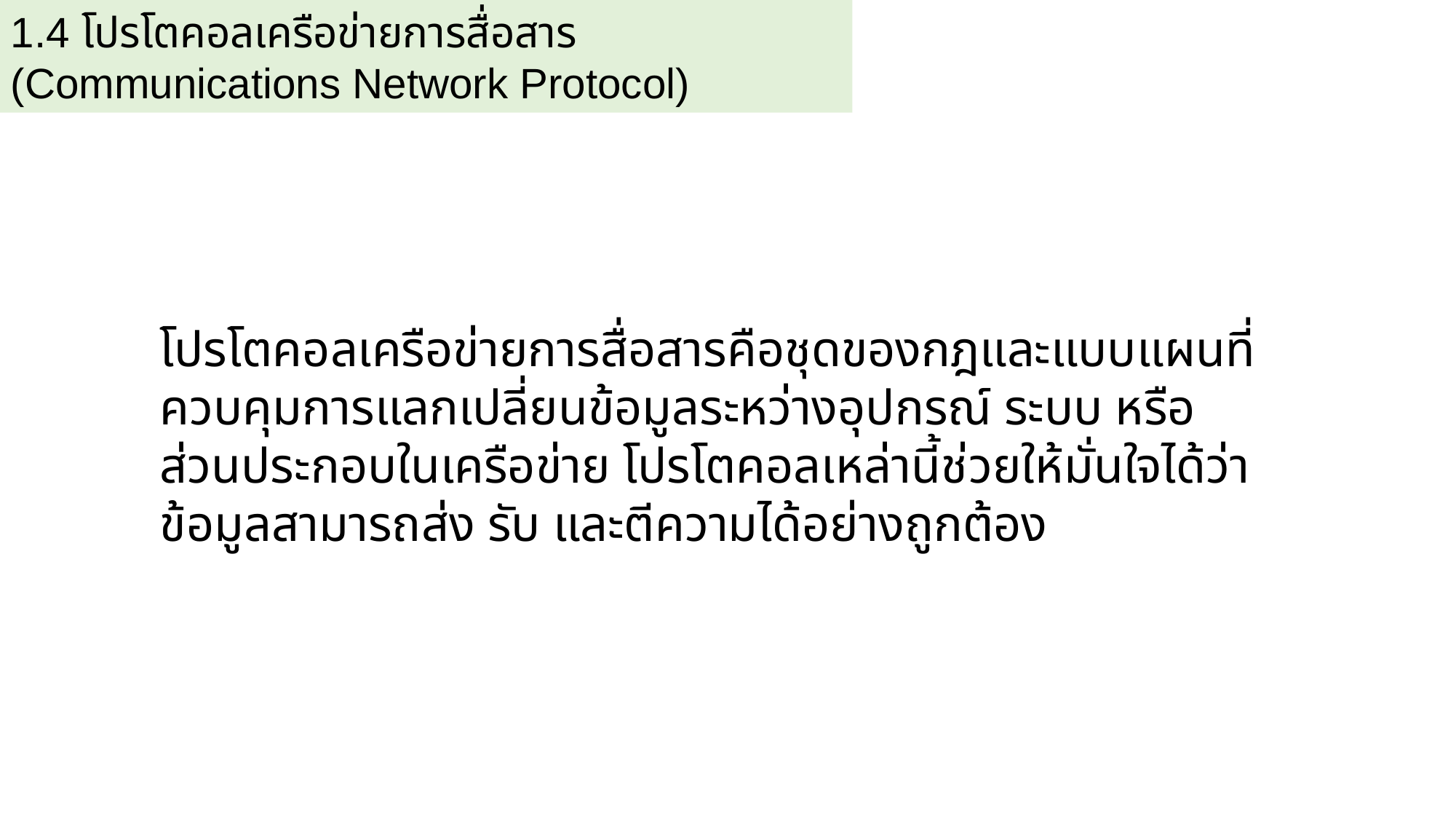

1.4 โปรโตคอลเครือข่ายการสื่อสาร (Communications Network Protocol)
โปรโตคอลเครือข่ายการสื่อสารคือชุดของกฎและแบบแผนที่ควบคุมการแลกเปลี่ยนข้อมูลระหว่างอุปกรณ์ ระบบ หรือส่วนประกอบในเครือข่าย โปรโตคอลเหล่านี้ช่วยให้มั่นใจได้ว่าข้อมูลสามารถส่ง รับ และตีความได้อย่างถูกต้อง